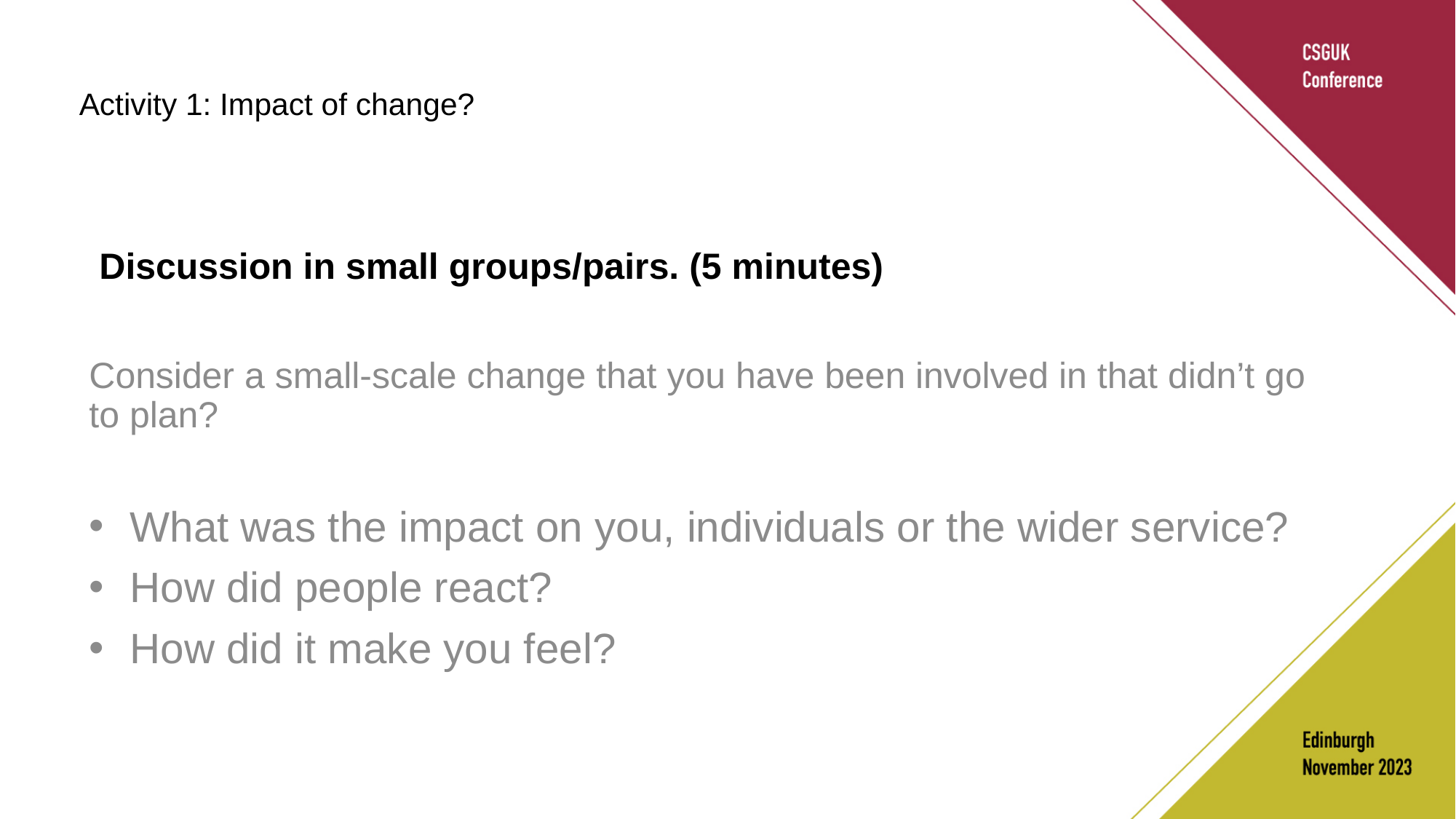

# Activity 1: Impact of change?
 Discussion in small groups/pairs. (5 minutes)

Consider a small-scale change that you have been involved in that didn’t go to plan?

What was the impact on you, individuals or the wider service?
How did people react?
How did it make you feel?